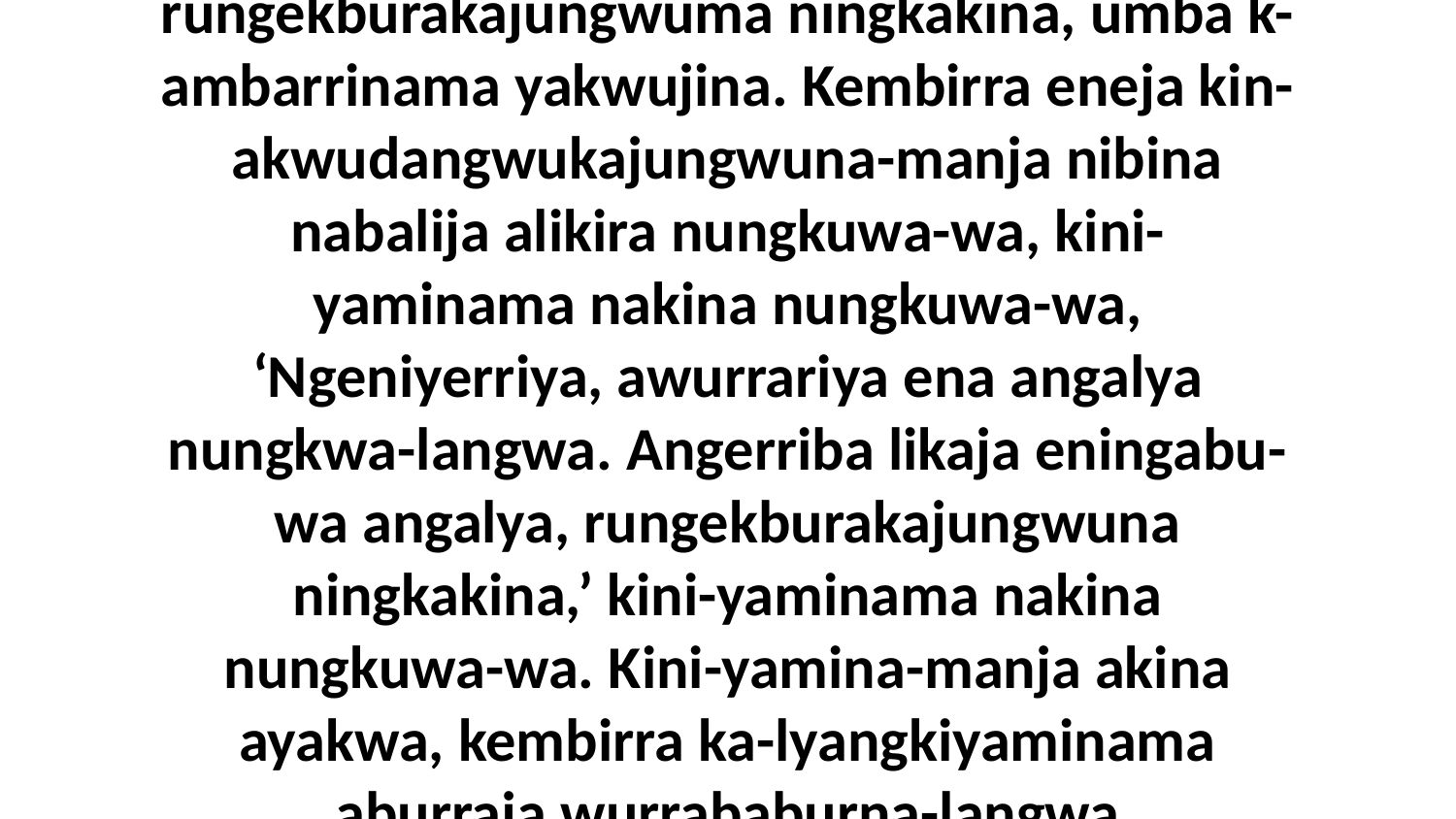

10 Nara kembirra a-mar•duma eningaba angalya umba ki-likajama k-ambarrinama awurrariya-manja angalya. Mama nara a-rungekburakajungwuma ningkakina, umba k-ambarrinama yakwujina. Kembirra eneja kin-akwudangwukajungwuna-manja nibina nabalija alikira nungkuwa-wa, kini-yaminama nakina nungkuwa-wa, ‘Ngeniyerriya, awurrariya ena angalya nungkwa-langwa. Angerriba likaja eningabu-wa angalya, rungekburakajungwuna ningkakina,’ kini-yaminama nakina nungkuwa-wa. Kini-yamina-manja akina ayakwa, kembirra ka-lyangkiyaminama aburraja wurrababurna-langwa warnumamalya yakwujina, ‘Wa! Kwuja, narume-ka nakina nenumamalya-na!’ ka-lyangkiyaminama wurrakina.